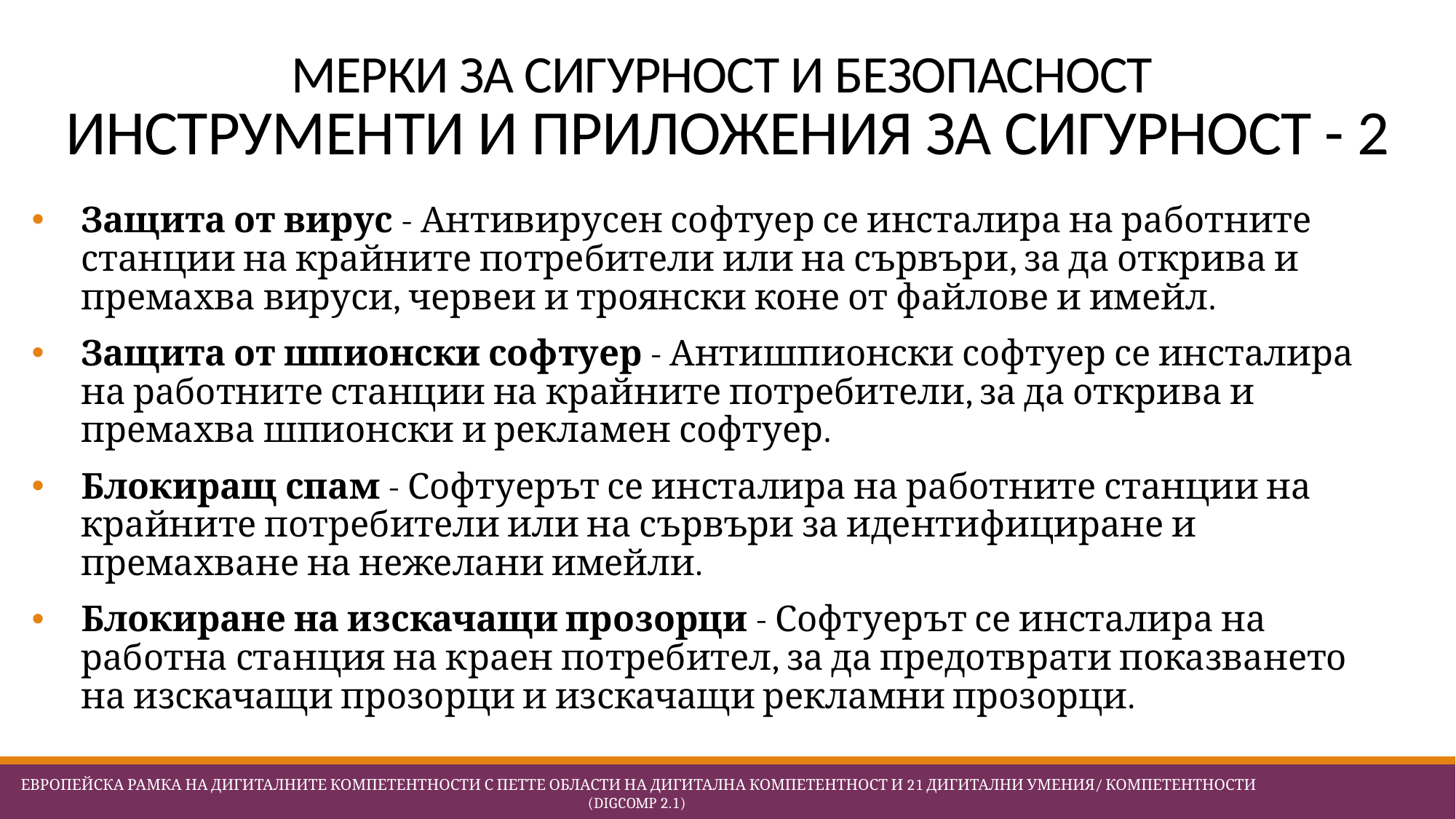

# МЕРКИ ЗА СИГУРНОСТ И БЕЗОПАСНОСТ ИНСТРУМЕНТИ И ПРИЛОЖЕНИЯ ЗА СИГУРНОСТ - 2
Защита от вирус - Антивирусен софтуер се инсталира на работните станции на крайните потребители или на сървъри, за да открива и премахва вируси, червеи и троянски коне от файлове и имейл.
Защита от шпионски софтуер - Антишпионски софтуер се инсталира на работните станции на крайните потребители, за да открива и премахва шпионски и рекламен софтуер.
Блокиращ спам - Софтуерът се инсталира на работните станции на крайните потребители или на сървъри за идентифициране и премахване на нежелани имейли.
Блокиране на изскачащи прозорци - Софтуерът се инсталира на работна станция на краен потребител, за да предотврати показването на изскачащи прозорци и изскачащи рекламни прозорци.
 Европейска Рамка на дигиталните компетентности с петте области на дигитална компетентност и 21 дигитални умения/ компетентности (DigComp 2.1)